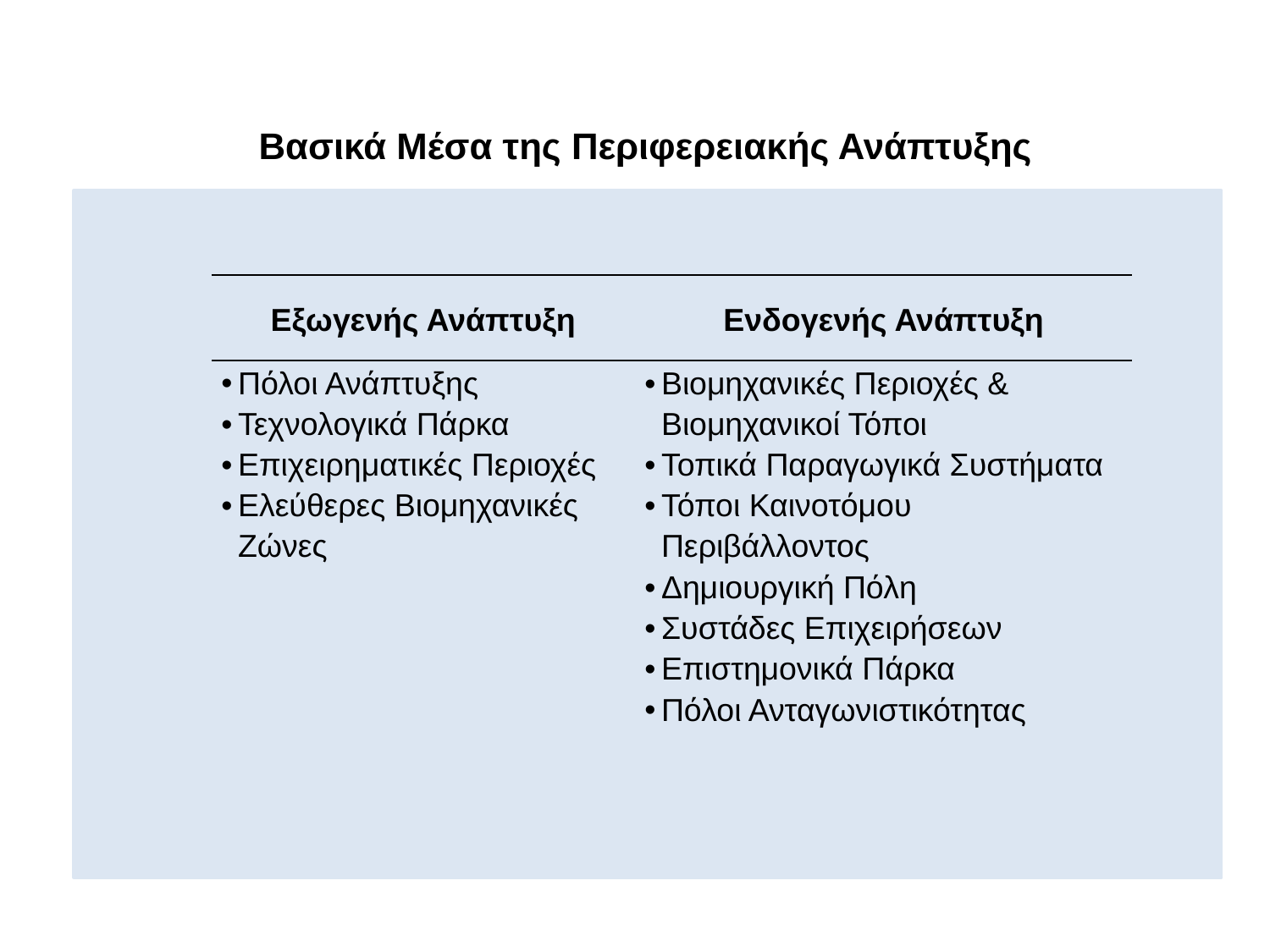

Βασικά Μέσα της Περιφερειακής Ανάπτυξης

| Εξωγενής Ανάπτυξη | Ενδογενής Ανάπτυξη |
| --- | --- |
| Πόλοι Ανάπτυξης Τεχνολογικά Πάρκα Επιχειρηματικές Περιοχές Ελεύθερες Βιομηχανικές Ζώνες | Βιομηχανικές Περιοχές & Βιομηχανικοί Τόποι Τοπικά Παραγωγικά Συστήματα Τόποι Καινοτόμου Περιβάλλοντος Δημιουργική Πόλη Συστάδες Επιχειρήσεων Επιστημονικά Πάρκα Πόλοι Ανταγωνιστικότητας |